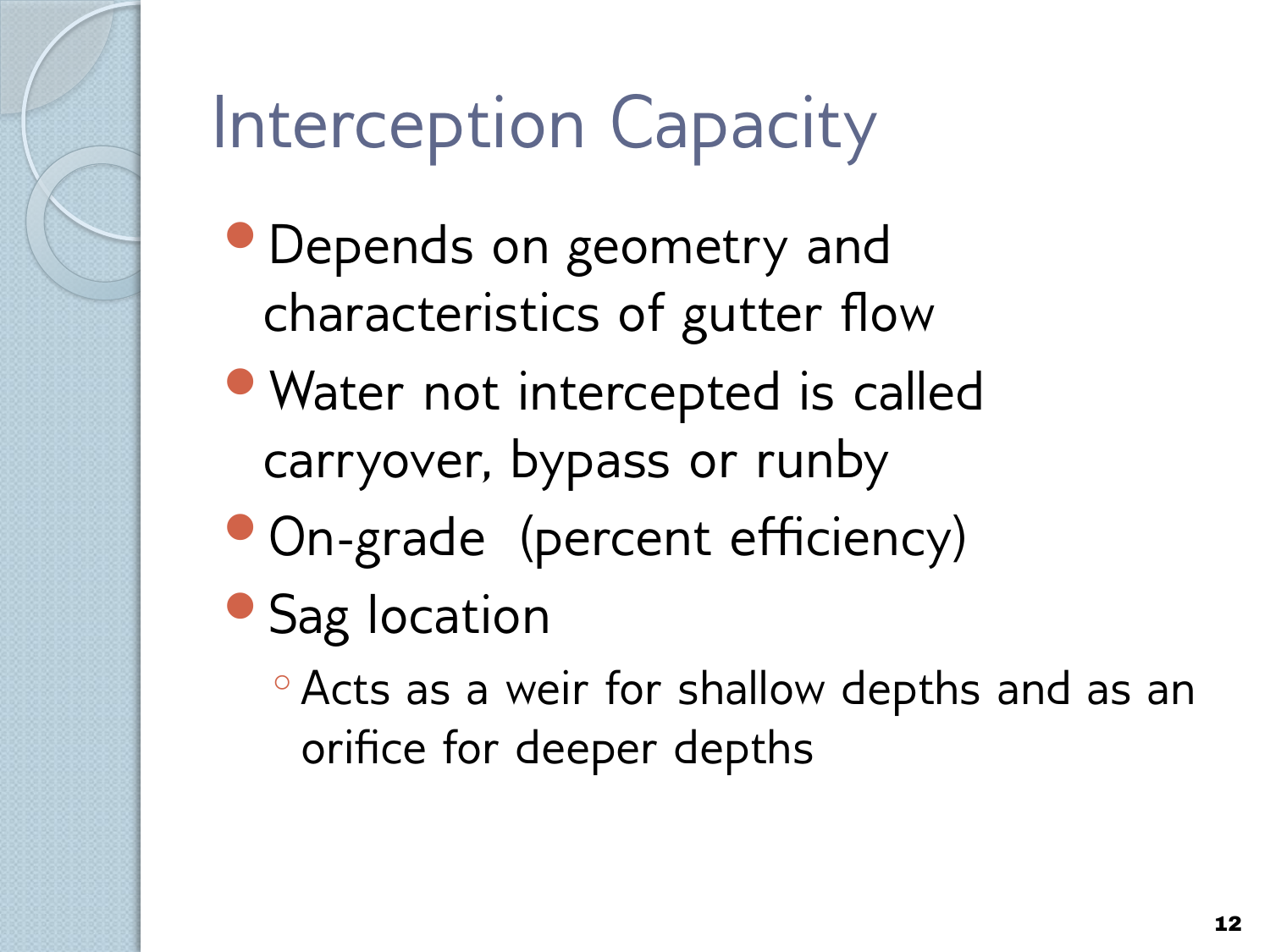

# Interception Capacity
Depends on geometry and characteristics of gutter flow
Water not intercepted is called carryover, bypass or runby
On-grade  (percent efficiency)
Sag location
Acts as a weir for shallow depths and as an orifice for deeper depths
12